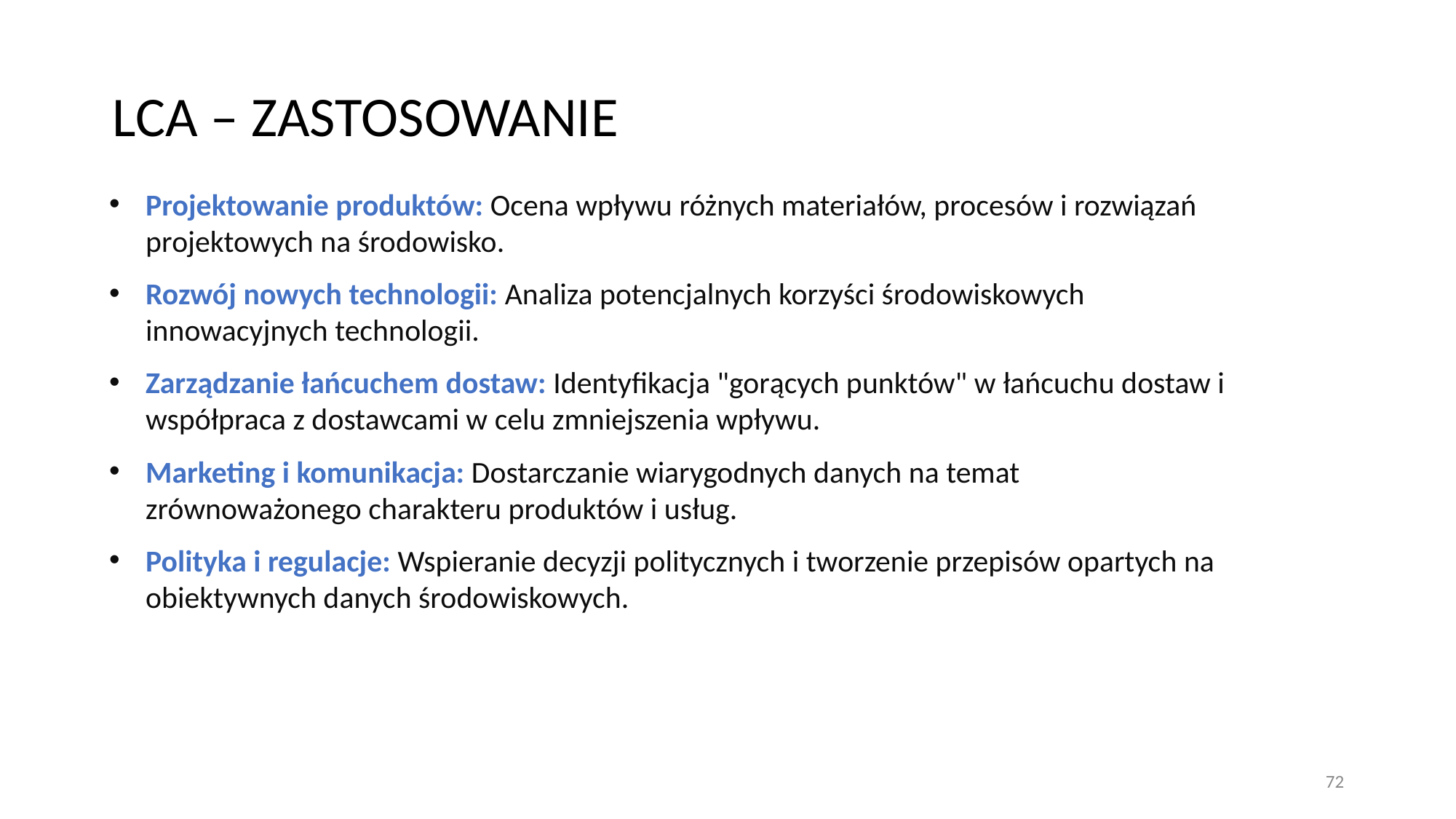

LCA – ZASTOSOWANIE

Projektowanie produktów: Ocena wpływu różnych materiałów, procesów i rozwiązań projektowych na środowisko.
Rozwój nowych technologii: Analiza potencjalnych korzyści środowiskowych innowacyjnych technologii.
Zarządzanie łańcuchem dostaw: Identyfikacja "gorących punktów" w łańcuchu dostaw i współpraca z dostawcami w celu zmniejszenia wpływu.
Marketing i komunikacja: Dostarczanie wiarygodnych danych na temat zrównoważonego charakteru produktów i usług.
Polityka i regulacje: Wspieranie decyzji politycznych i tworzenie przepisów opartych na obiektywnych danych środowiskowych.
72